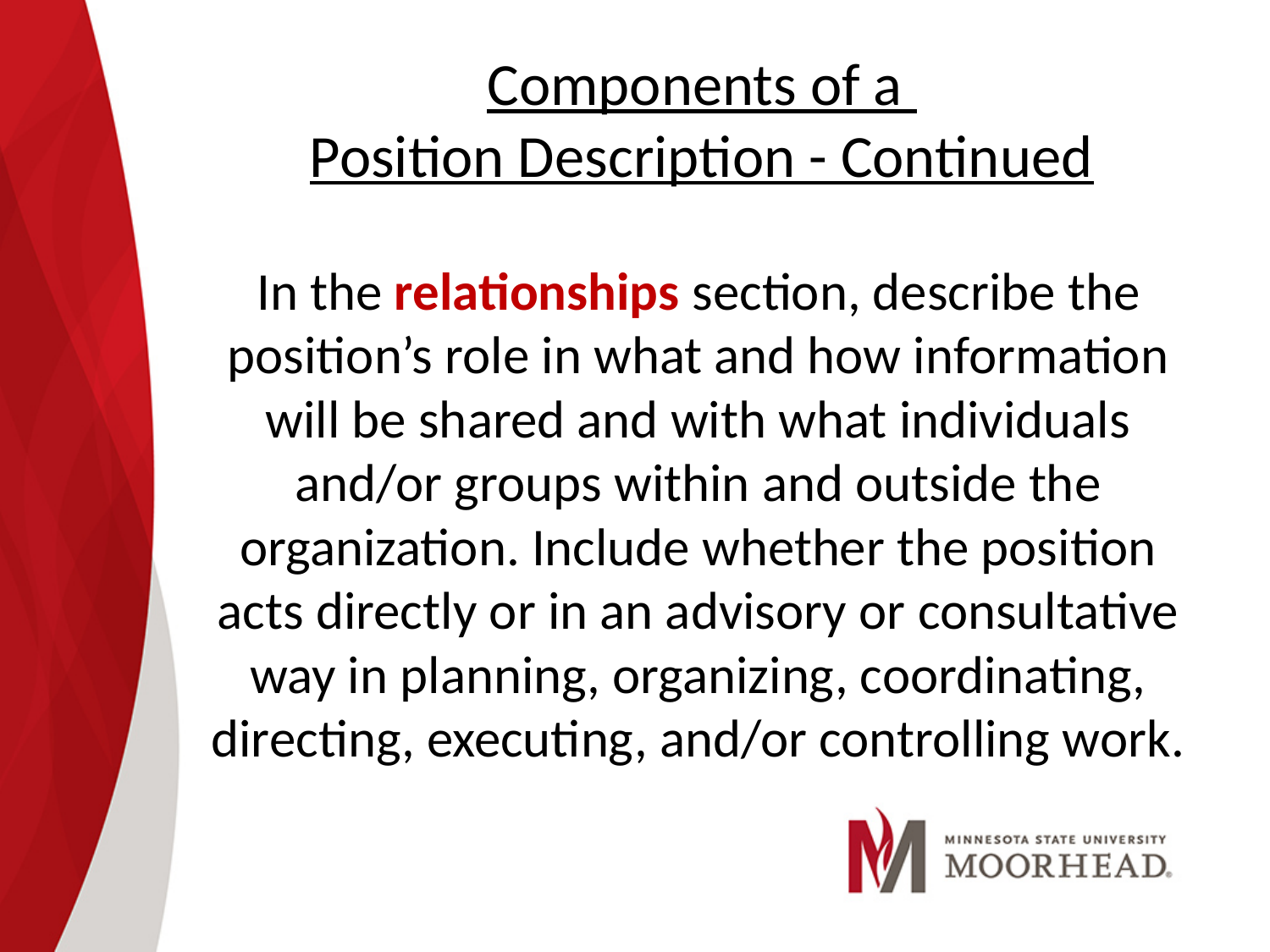

# Components of a Position Description - Continued
In the relationships section, describe the position’s role in what and how information will be shared and with what individuals and/or groups within and outside the organization. Include whether the position acts directly or in an advisory or consultative way in planning, organizing, coordinating, directing, executing, and/or controlling work.